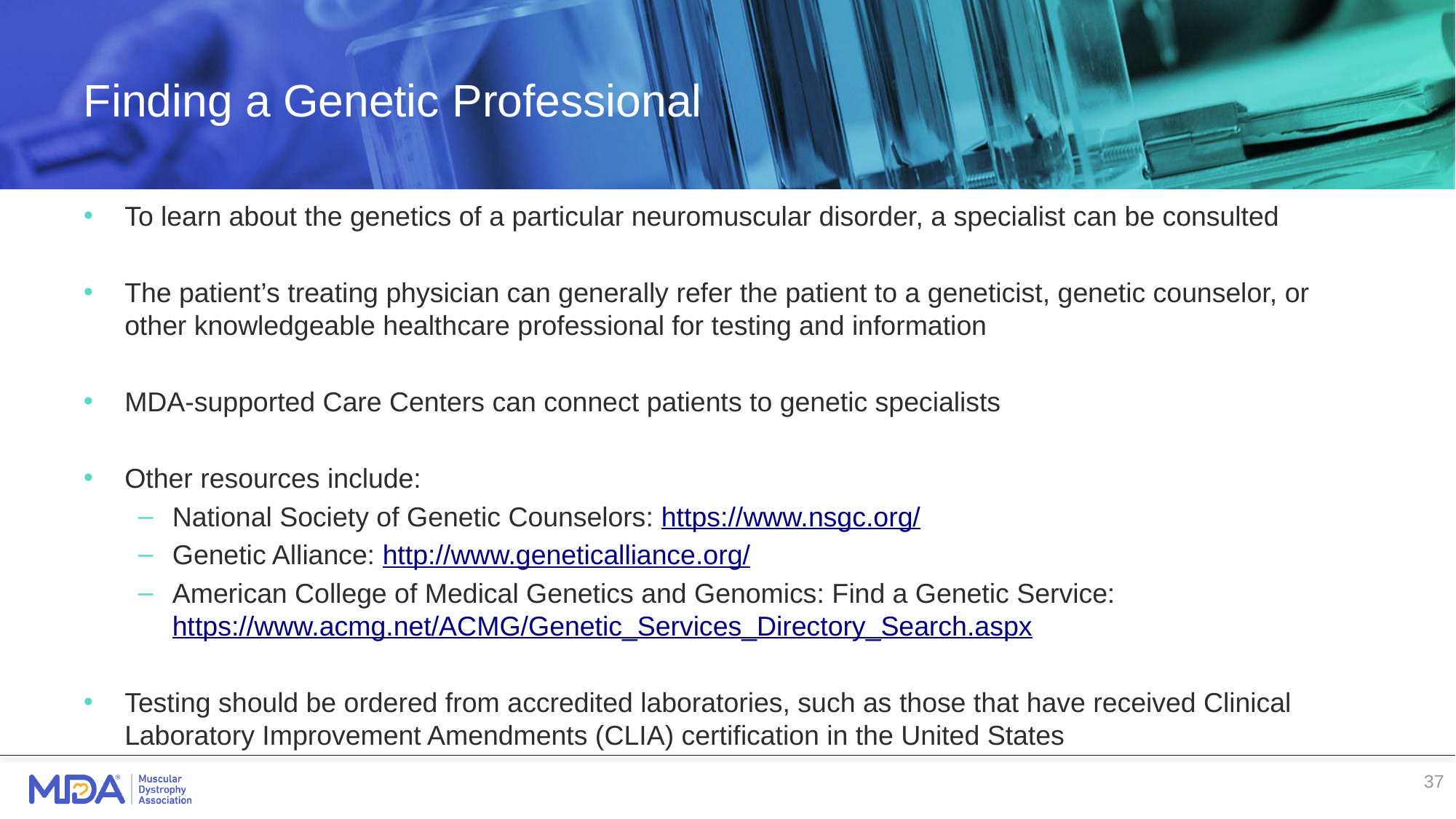

# Finding a Genetic Professional
To learn about the genetics of a particular neuromuscular disorder, a specialist can be consulted

The patient’s treating physician can generally refer the patient to a geneticist, genetic counselor, or other knowledgeable healthcare professional for testing and information

MDA-supported Care Centers can connect patients to genetic specialists

Other resources include:
National Society of Genetic Counselors: https://www.nsgc.org/
Genetic Alliance: http://www.geneticalliance.org/
American College of Medical Genetics and Genomics: Find a Genetic Service: https://www.acmg.net/ACMG/Genetic_Services_Directory_Search.aspx

Testing should be ordered from accredited laboratories, such as those that have received Clinical Laboratory Improvement Amendments (CLIA) certification in the United States
37